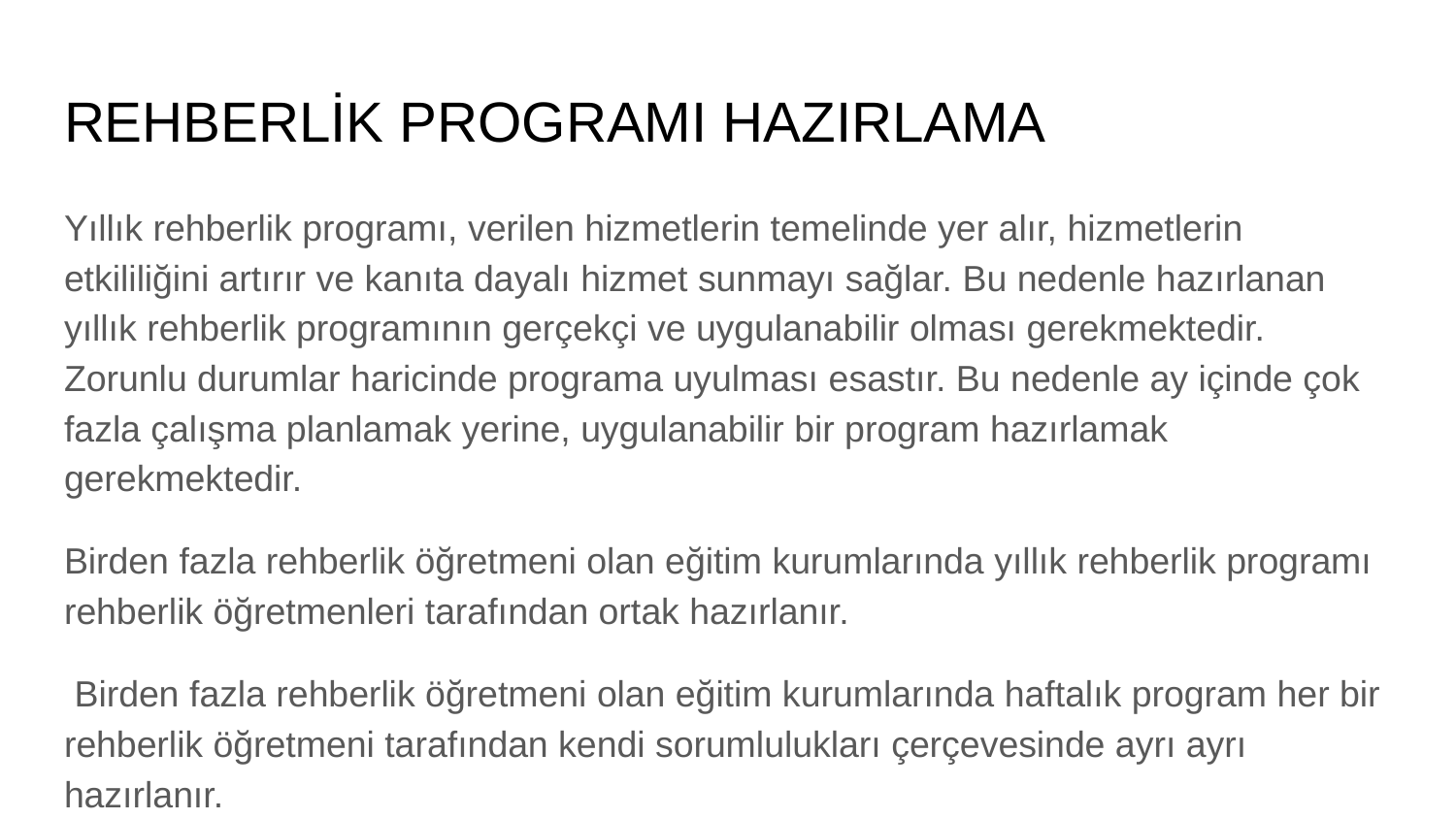

# REHBERLİK PROGRAMI HAZIRLAMA
Yıllık rehberlik programı, verilen hizmetlerin temelinde yer alır, hizmetlerin etkililiğini artırır ve kanıta dayalı hizmet sunmayı sağlar. Bu nedenle hazırlanan yıllık rehberlik programının gerçekçi ve uygulanabilir olması gerekmektedir. Zorunlu durumlar haricinde programa uyulması esastır. Bu nedenle ay içinde çok fazla çalışma planlamak yerine, uygulanabilir bir program hazırlamak gerekmektedir.
Birden fazla rehberlik öğretmeni olan eğitim kurumlarında yıllık rehberlik programı rehberlik öğretmenleri tarafından ortak hazırlanır.
 Birden fazla rehberlik öğretmeni olan eğitim kurumlarında haftalık program her bir rehberlik öğretmeni tarafından kendi sorumlulukları çerçevesinde ayrı ayrı hazırlanır.